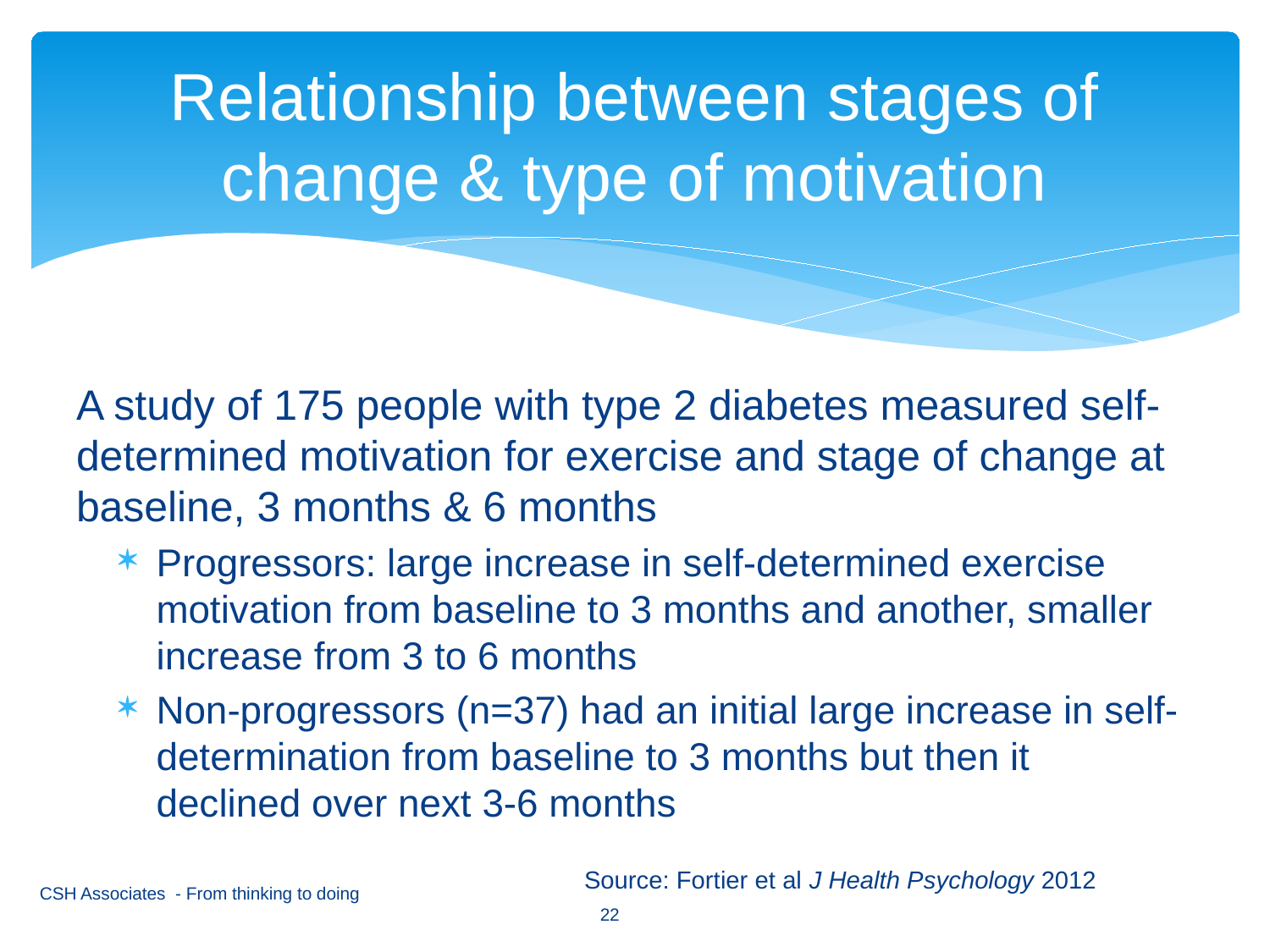

# Relationship between stages of change & type of motivation
A study of 175 people with type 2 diabetes measured self-determined motivation for exercise and stage of change at baseline, 3 months & 6 months
Progressors: large increase in self-determined exercise motivation from baseline to 3 months and another, smaller increase from 3 to 6 months
Non-progressors (n=37) had an initial large increase in self-determination from baseline to 3 months but then it declined over next 3-6 months

				Source: Fortier et al J Health Psychology 2012
CSH Associates  - From thinking to doing
22